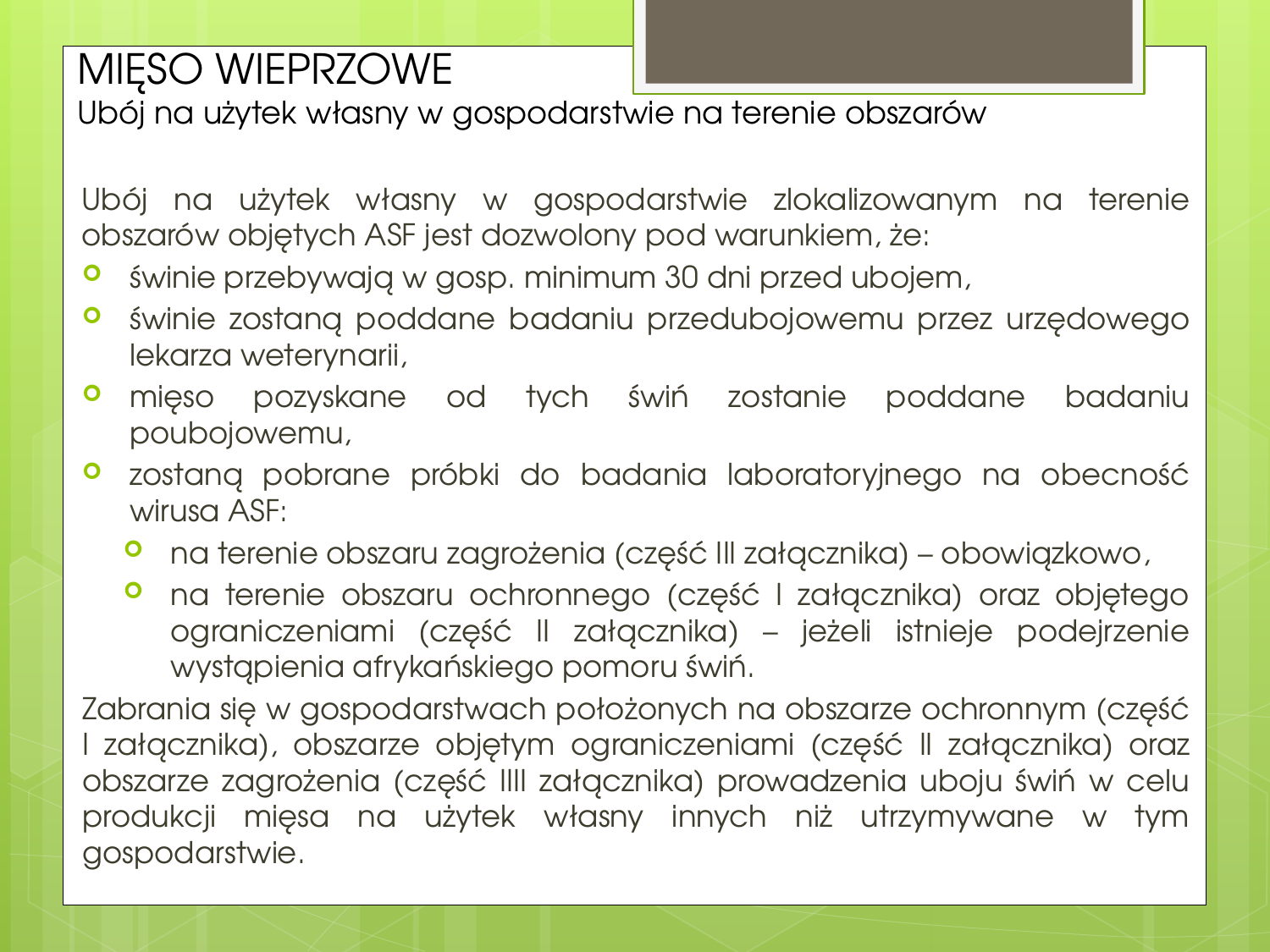

MIĘSO WIEPRZOWE
Ubój na użytek własny w gospodarstwie na terenie obszarów

Ubój na użytek własny w gospodarstwie zlokalizowanym na terenie obszarów objętych ASF jest dozwolony pod warunkiem, że:
świnie przebywają w gosp. minimum 30 dni przed ubojem,
świnie zostaną poddane badaniu przedubojowemu przez urzędowego lekarza weterynarii,
mięso pozyskane od tych świń zostanie poddane badaniu poubojowemu,
zostaną pobrane próbki do badania laboratoryjnego na obecność wirusa ASF:
na terenie obszaru zagrożenia (część III załącznika) – obowiązkowo,
na terenie obszaru ochronnego (część I załącznika) oraz objętego ograniczeniami (część II załącznika) – jeżeli istnieje podejrzenie wystąpienia afrykańskiego pomoru świń.
Zabrania się w gospodarstwach położonych na obszarze ochronnym (część I załącznika), obszarze objętym ograniczeniami (część II załącznika) oraz obszarze zagrożenia (część IIII załącznika) prowadzenia uboju świń w celu produkcji mięsa na użytek własny innych niż utrzymywane w tym gospodarstwie.